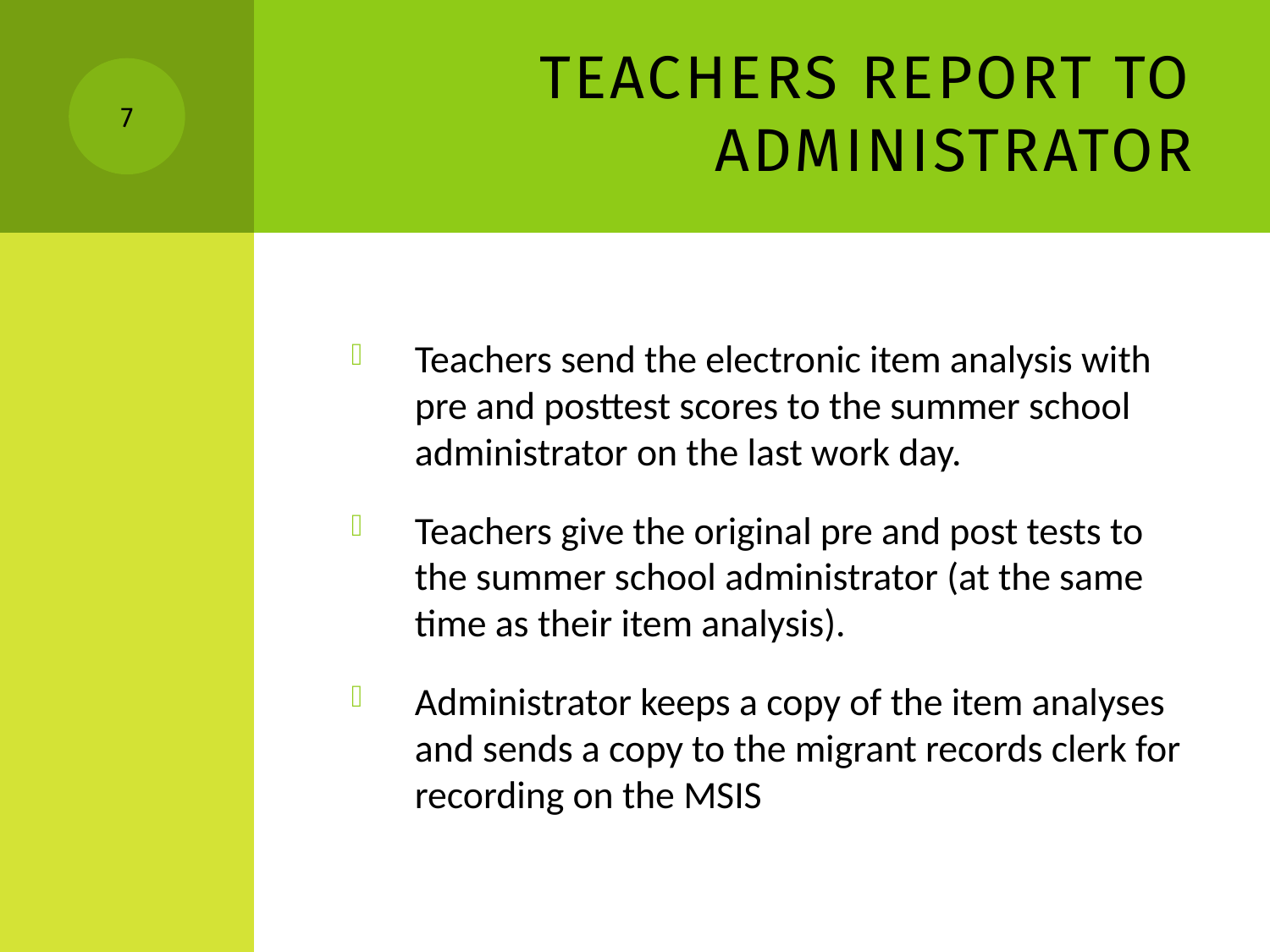

# Teachers Report to Administrator
7
Teachers send the electronic item analysis with pre and posttest scores to the summer school administrator on the last work day.
Teachers give the original pre and post tests to the summer school administrator (at the same time as their item analysis).
Administrator keeps a copy of the item analyses and sends a copy to the migrant records clerk for recording on the MSIS